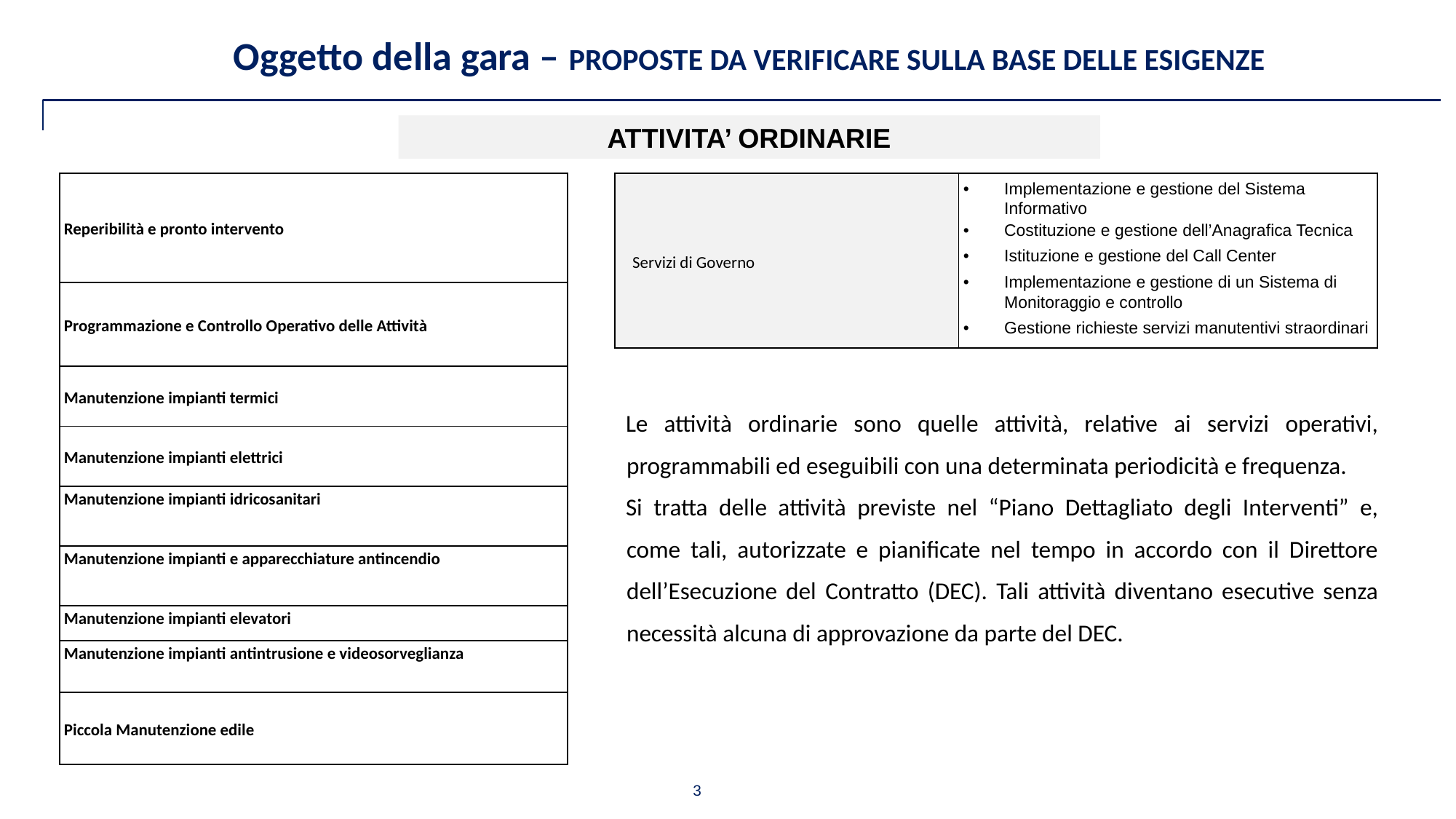

Oggetto della gara – PROPOSTE DA VERIFICARE SULLA BASE DELLE ESIGENZE

ATTIVITA’ ORDINARIE
| Reperibilità e pronto intervento |
| --- |
| Programmazione e Controllo Operativo delle Attività |
| Manutenzione impianti termici |
| Manutenzione impianti elettrici |
| Manutenzione impianti idricosanitari |
| Manutenzione impianti e apparecchiature antincendio |
| Manutenzione impianti elevatori |
| Manutenzione impianti antintrusione e videosorveglianza |
| Piccola Manutenzione edile |
| Servizi di Governo | Implementazione e gestione del Sistema Informativo Costituzione e gestione dell’Anagrafica Tecnica Istituzione e gestione del Call Center Implementazione e gestione di un Sistema di Monitoraggio e controllo Gestione richieste servizi manutentivi straordinari |
| --- | --- |
Le attività ordinarie sono quelle attività, relative ai servizi operativi, programmabili ed eseguibili con una determinata periodicità e frequenza.
Si tratta delle attività previste nel “Piano Dettagliato degli Interventi” e, come tali, autorizzate e pianificate nel tempo in accordo con il Direttore dell’Esecuzione del Contratto (DEC). Tali attività diventano esecutive senza necessità alcuna di approvazione da parte del DEC.